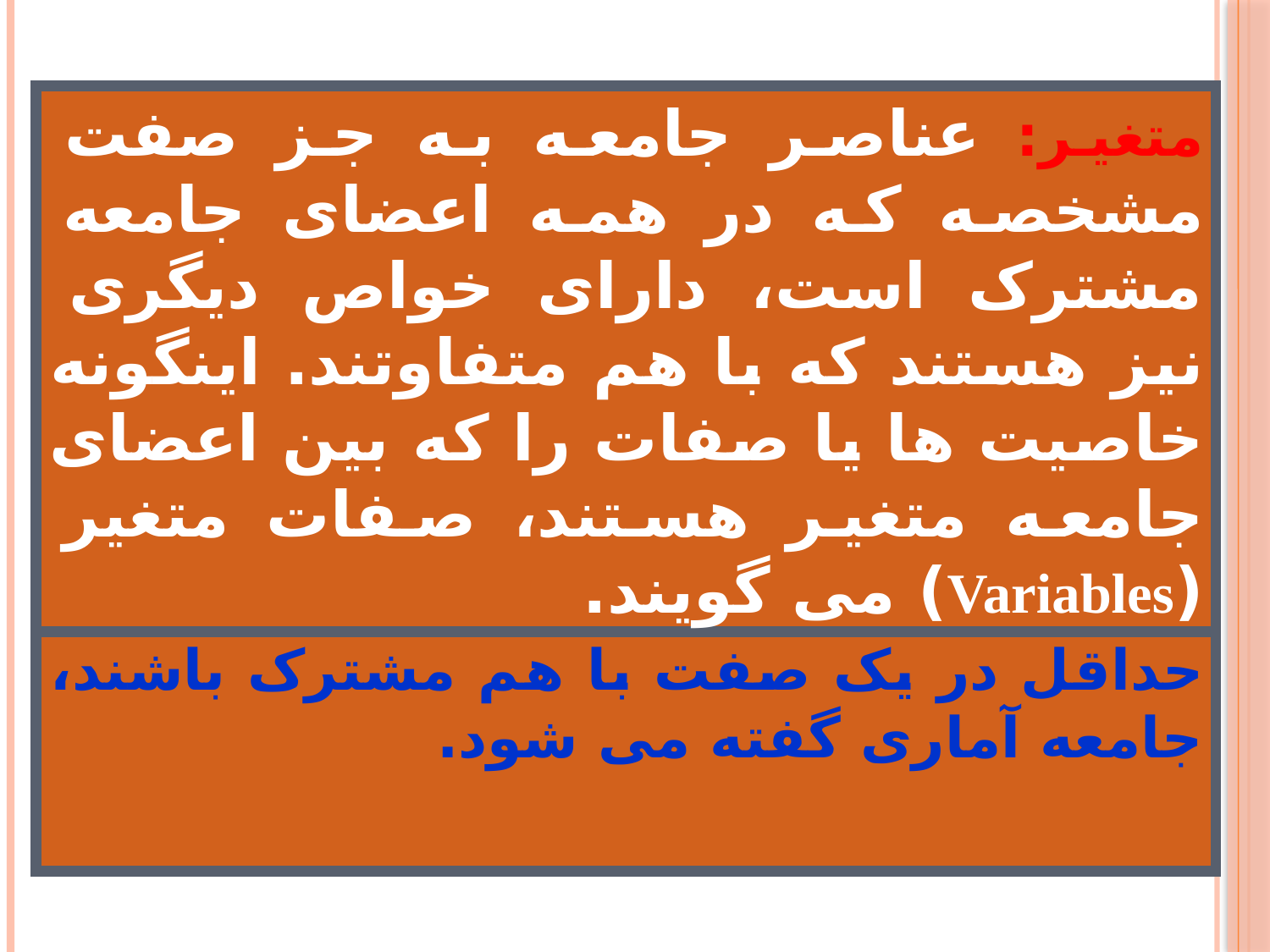

متغير: عناصر جامعه به جز صفت مشخصه که در همه اعضای جامعه مشترک است، دارای خواص دیگری نیز هستند که با هم متفاوتند. اینگونه خاصیت ها یا صفات را که بین اعضای جامعه متغیر هستند، صفات متغیر (Variables) می گویند.
جامعه آماري: به همه افراد یا اشیایی که حداقل در یک صفت با هم مشترک باشند، جامعه آماری گفته می شود.